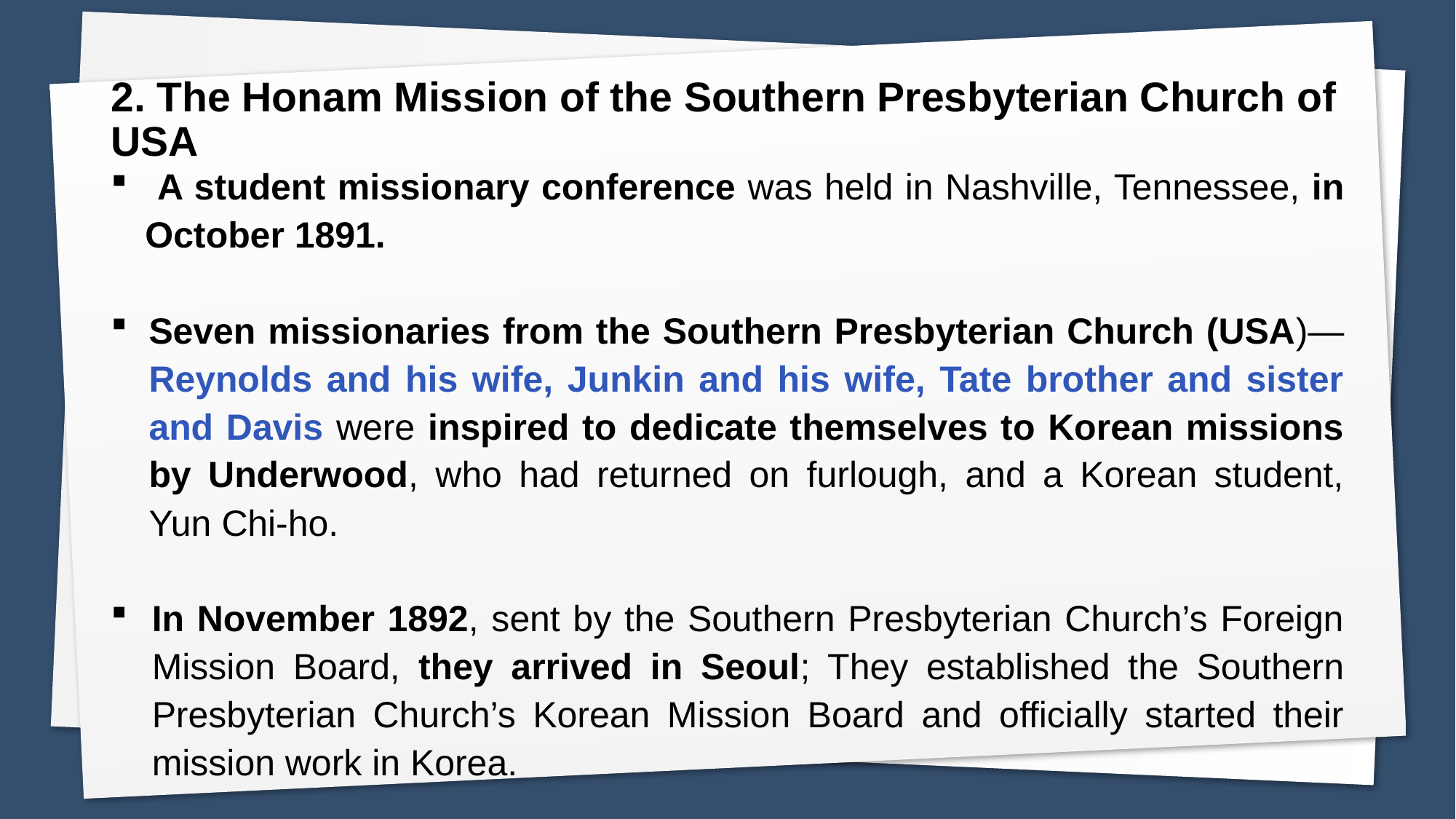

# 2. The Honam Mission of the Southern Presbyterian Church of USA
 A student missionary conference was held in Nashville, Tennessee, in October 1891.

Seven missionaries from the Southern Presbyterian Church (USA)—Reynolds and his wife, Junkin and his wife, Tate brother and sister and Davis were inspired to dedicate themselves to Korean missions by Underwood, who had returned on furlough, and a Korean student, Yun Chi-ho.

In November 1892, sent by the Southern Presbyterian Church’s Foreign Mission Board, they arrived in Seoul; They established the Southern Presbyterian Church’s Korean Mission Board and officially started their mission work in Korea.